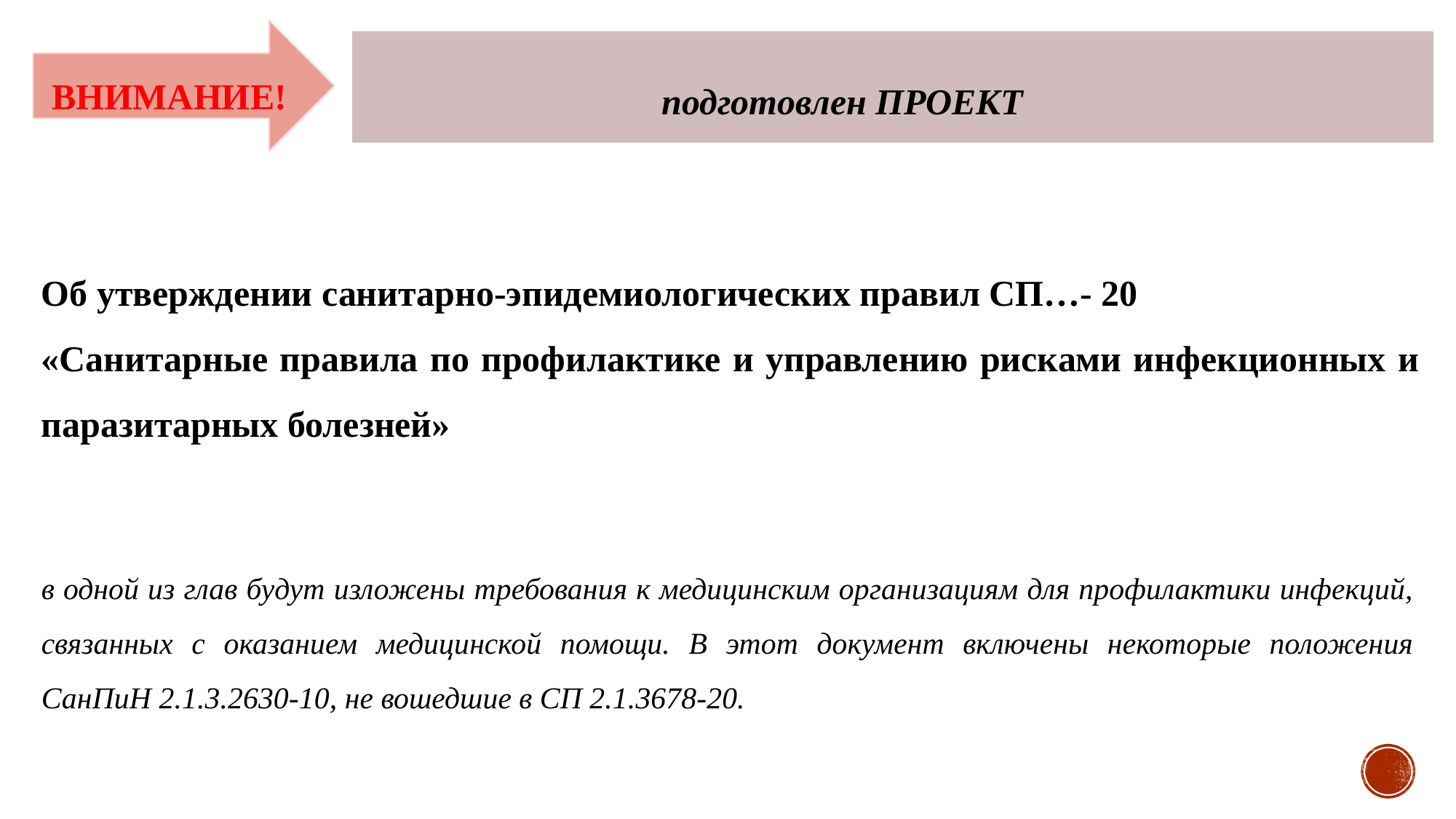

ВНИМАНИЕ!
подготовлен ПРОЕКТ
Об утверждении санитарно-эпидемиологических правил СП…- 20
«Санитарные правила по профилактике и управлению рисками инфекционных и паразитарных болезней»

в одной из глав будут изложены требования к медицинским организациям для профилактики инфекций, связанных с оказанием медицинской помощи. В этот документ включены некоторые положения СанПиН 2.1.3.2630-10, не вошедшие в СП 2.1.3678-20.